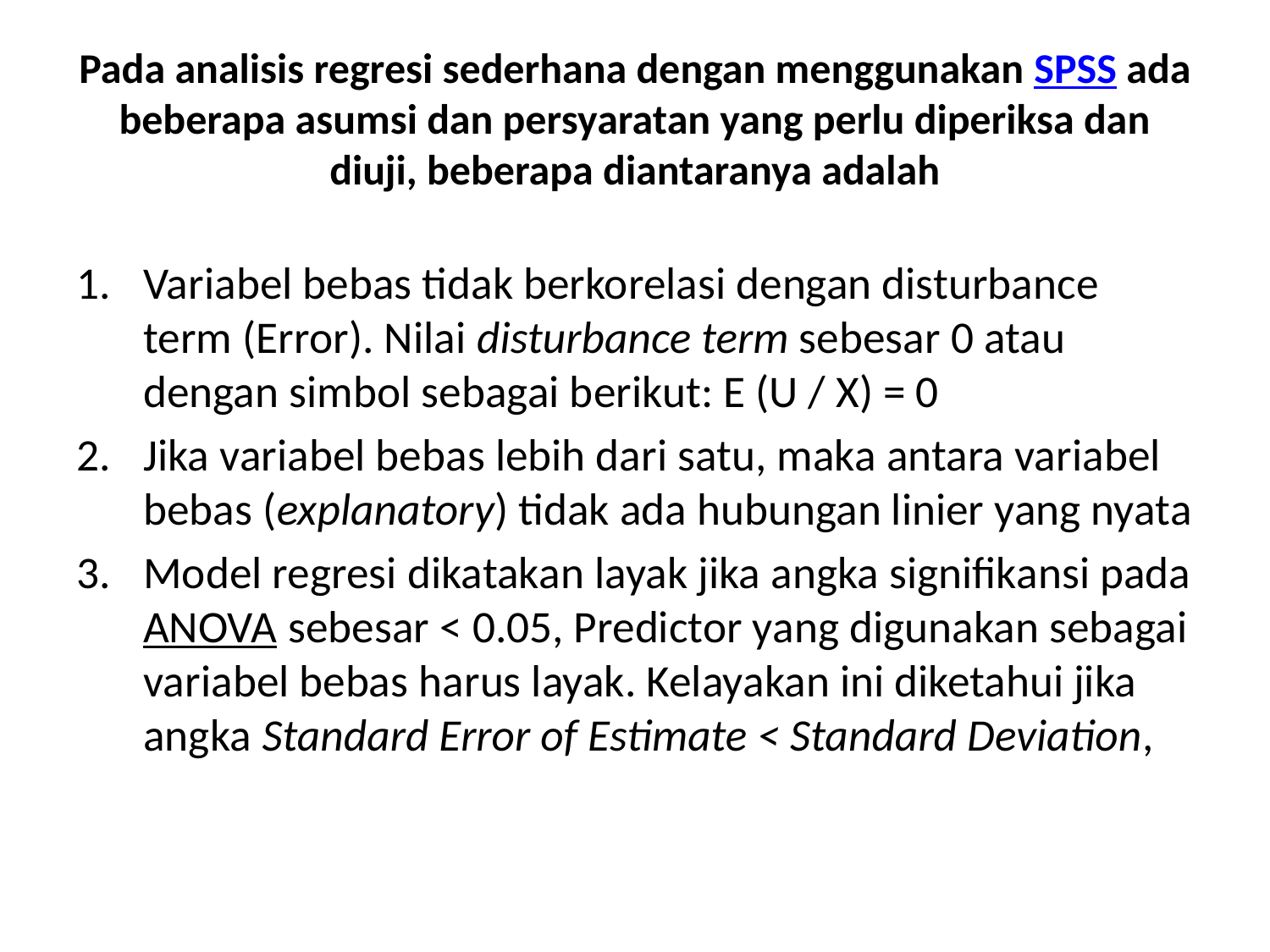

# Pada analisis regresi sederhana dengan menggunakan SPSS ada beberapa asumsi dan persyaratan yang perlu diperiksa dan diuji, beberapa diantaranya adalah
Variabel bebas tidak berkorelasi dengan disturbance term (Error). Nilai disturbance term sebesar 0 atau dengan simbol sebagai berikut: E (U / X) = 0
Jika variabel bebas lebih dari satu, maka antara variabel bebas (explanatory) tidak ada hubungan linier yang nyata
Model regresi dikatakan layak jika angka signifikansi pada ANOVA sebesar < 0.05, Predictor yang digunakan sebagai variabel bebas harus layak. Kelayakan ini diketahui jika angka Standard Error of Estimate < Standard Deviation,